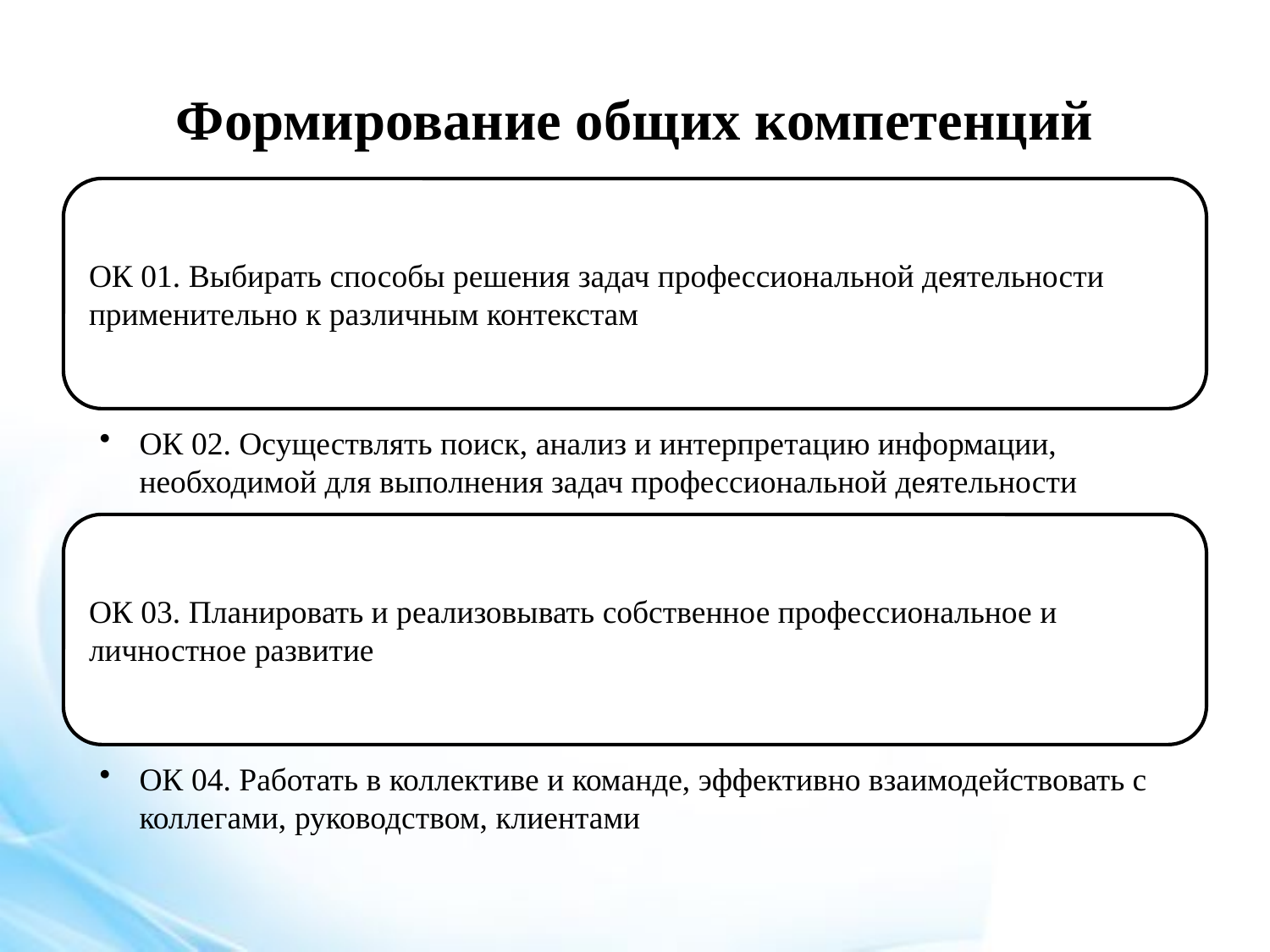

# Формирование общих компетенций
ОК 01. Выбирать способы решения задач профессиональной деятельности применительно к различным контекстам
ОК 02. Осуществлять поиск, анализ и интерпретацию информации, необходимой для выполнения задач профессиональной деятельности
ОК 03. Планировать и реализовывать собственное профессиональное и личностное развитие
ОК 04. Работать в коллективе и команде, эффективно взаимодействовать с коллегами, руководством, клиентами